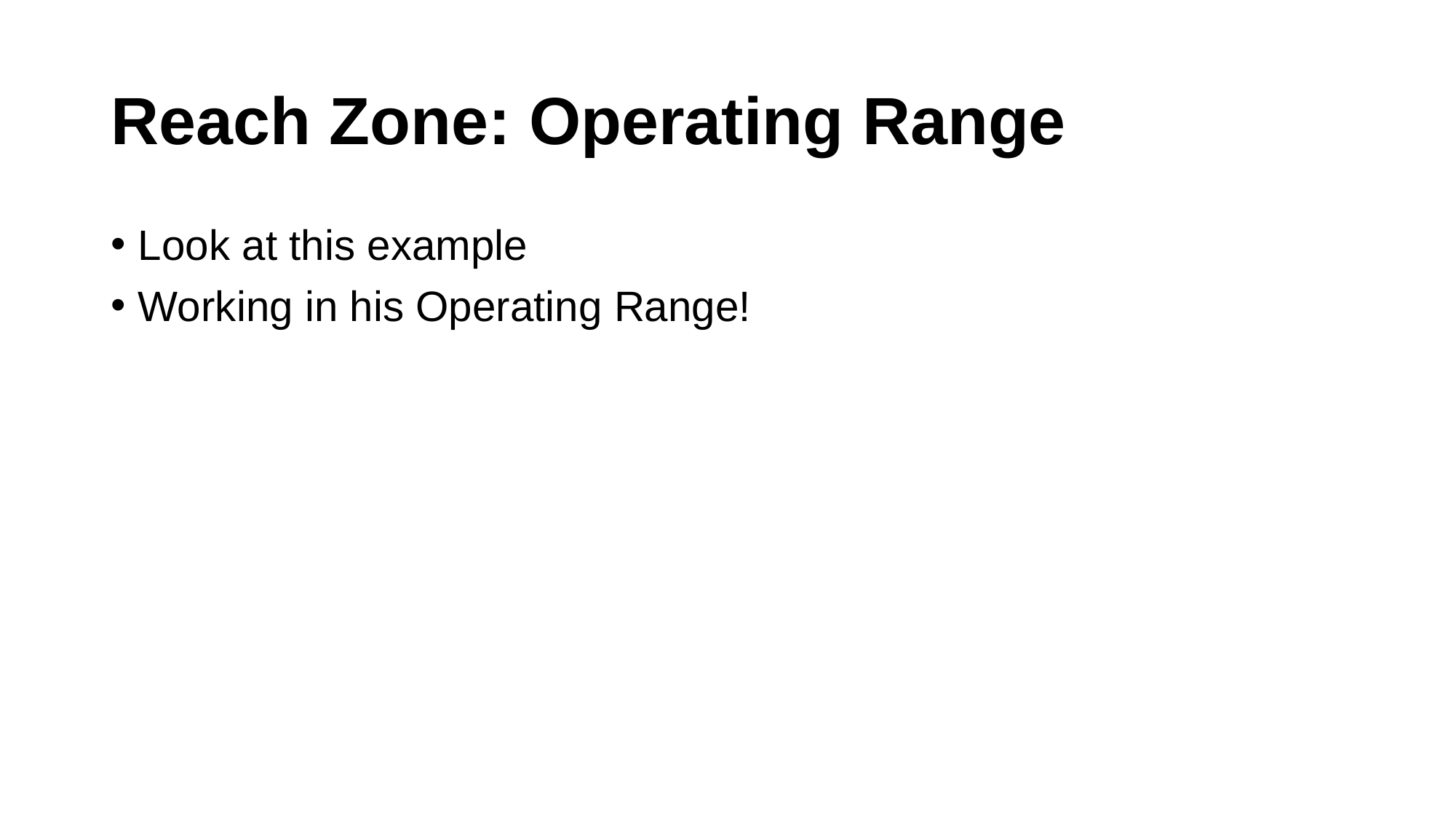

# Reach Zone: Operating Range
Look at this example
Working in his Operating Range!